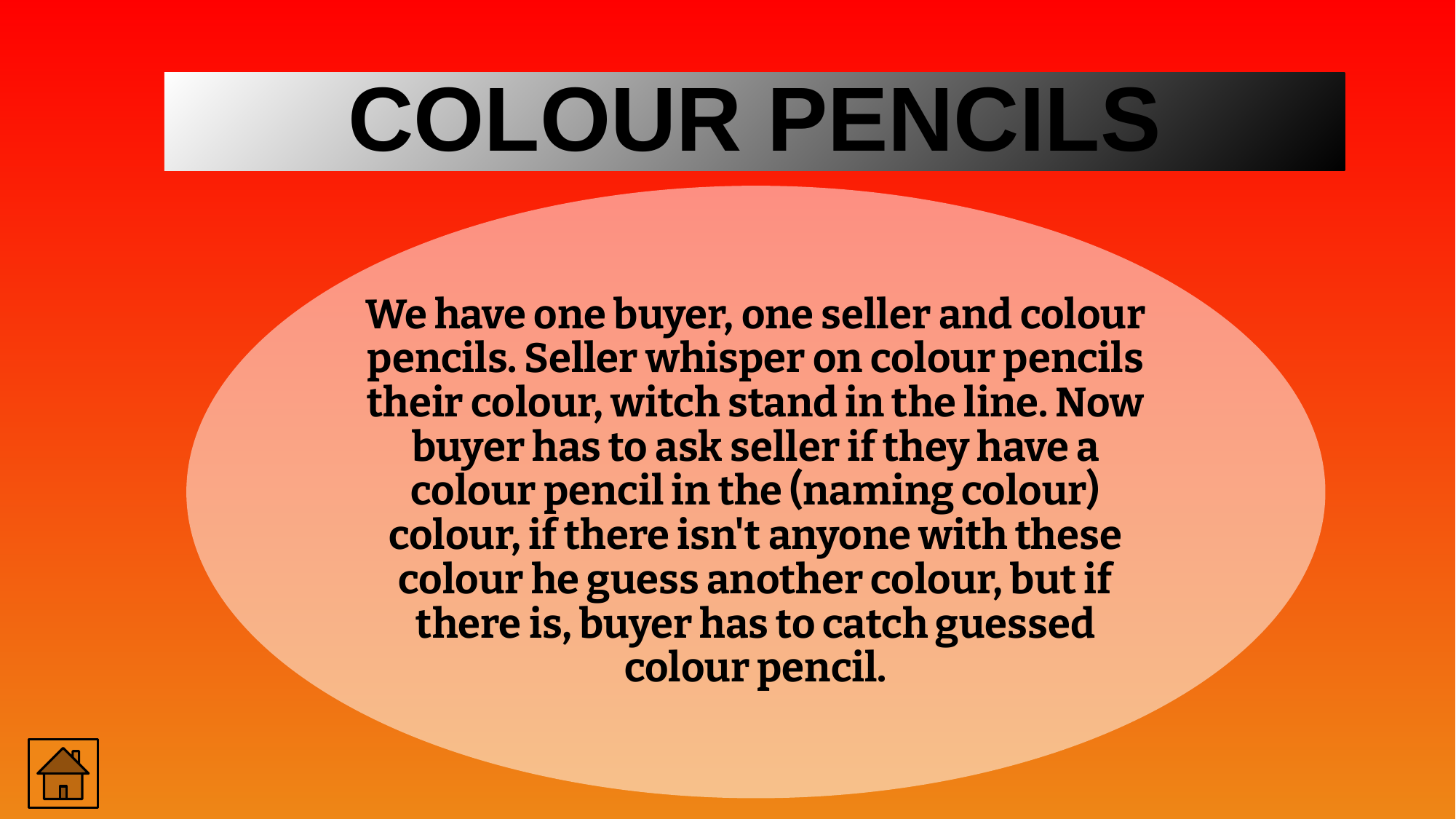

# COLOUR PENCILS
We have one buyer, one seller and colour pencils. Seller whisper on colour pencils their colour, witch stand in the line. Now buyer has to ask seller if they have a colour pencil in the (naming colour) colour, if there isn't anyone with these colour he guess another colour, but if there is, buyer has to catch guessed colour pencil.